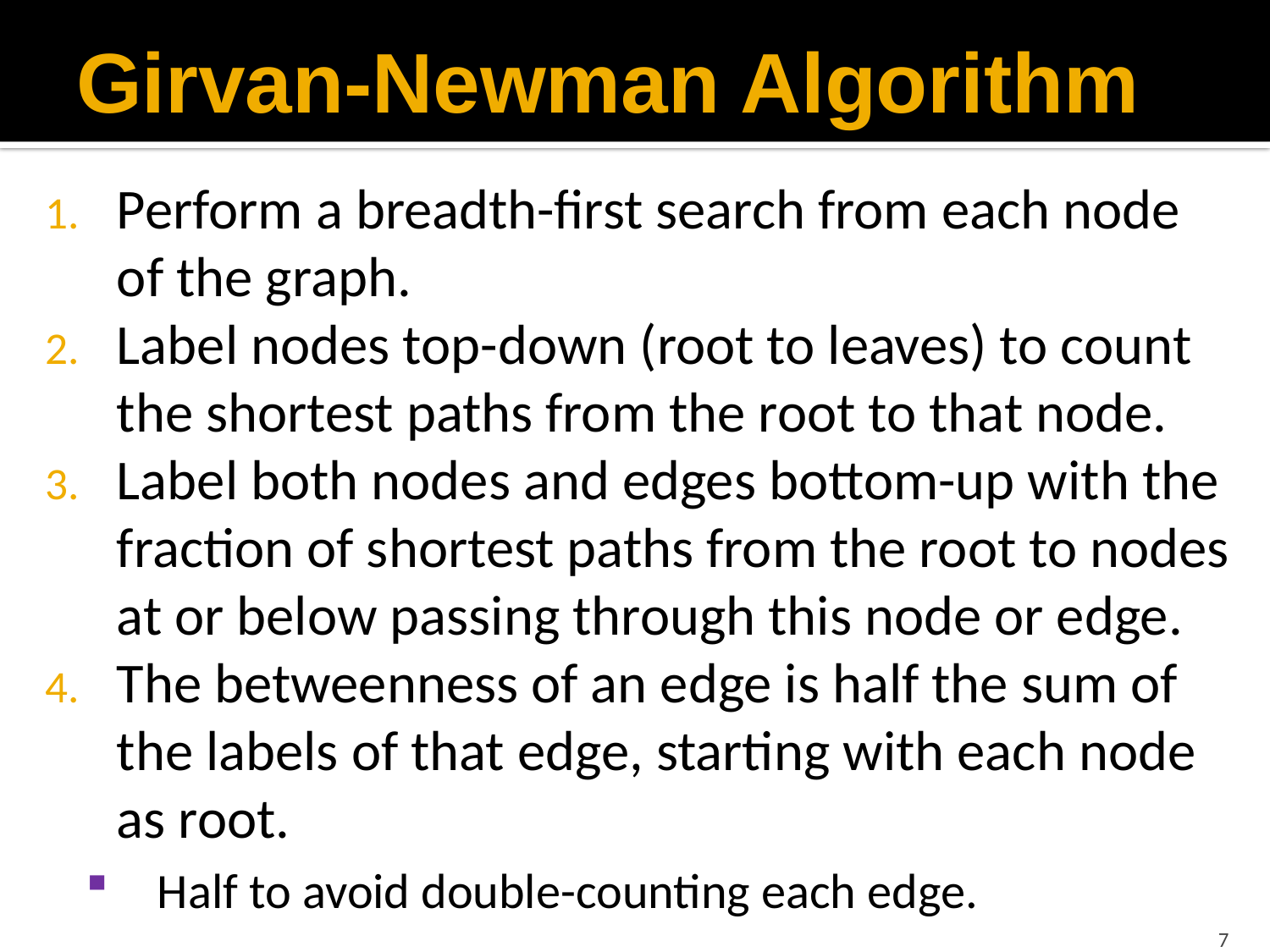

# Girvan-Newman Algorithm
Perform a breadth-first search from each node of the graph.
Label nodes top-down (root to leaves) to count the shortest paths from the root to that node.
Label both nodes and edges bottom-up with the fraction of shortest paths from the root to nodes at or below passing through this node or edge.
The betweenness of an edge is half the sum of the labels of that edge, starting with each node as root.
Half to avoid double-counting each edge.
7